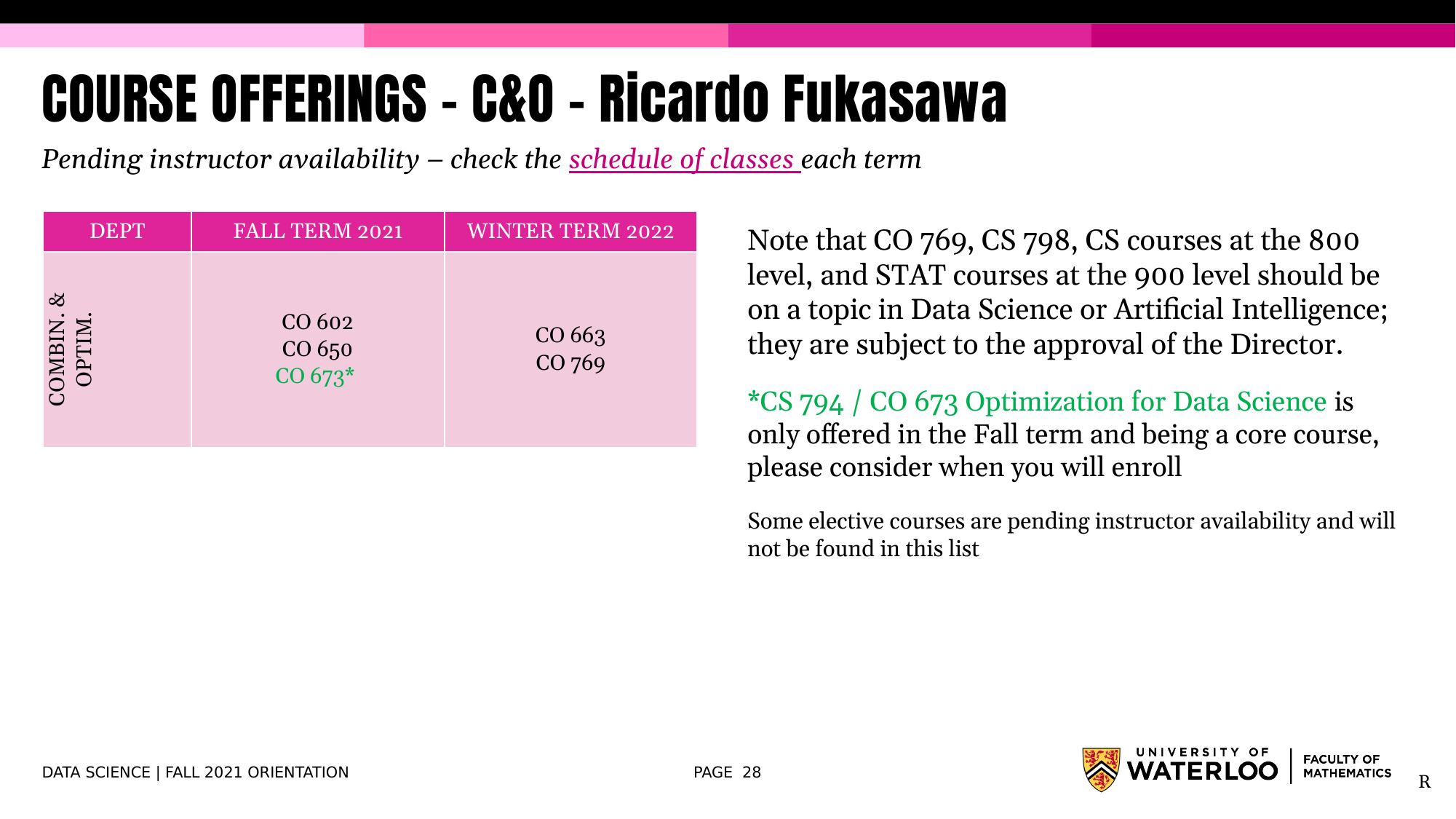

# COURSE OFFERINGS – C&O – Ricardo Fukasawa
Pending instructor availability – check the schedule of classes each term
| DEPT | FALL TERM 2021 | WINTER TERM 2022 |
| --- | --- | --- |
| COMBIN. & OPTIM. | CO 602 CO 650 CO 673\* | CO 663 CO 769 |
Note that CO 769, CS 798, CS courses at the 800 level, and STAT courses at the 900 level should be on a topic in Data Science or Artificial Intelligence; they are subject to the approval of the Director.
*CS 794 / CO 673 Optimization for Data Science is only offered in the Fall term and being a core course, please consider when you will enroll
Some elective courses are pending instructor availability and will not be found in this list
DATA SCIENCE | FALL 2021 ORIENTATION
PAGE  28
R